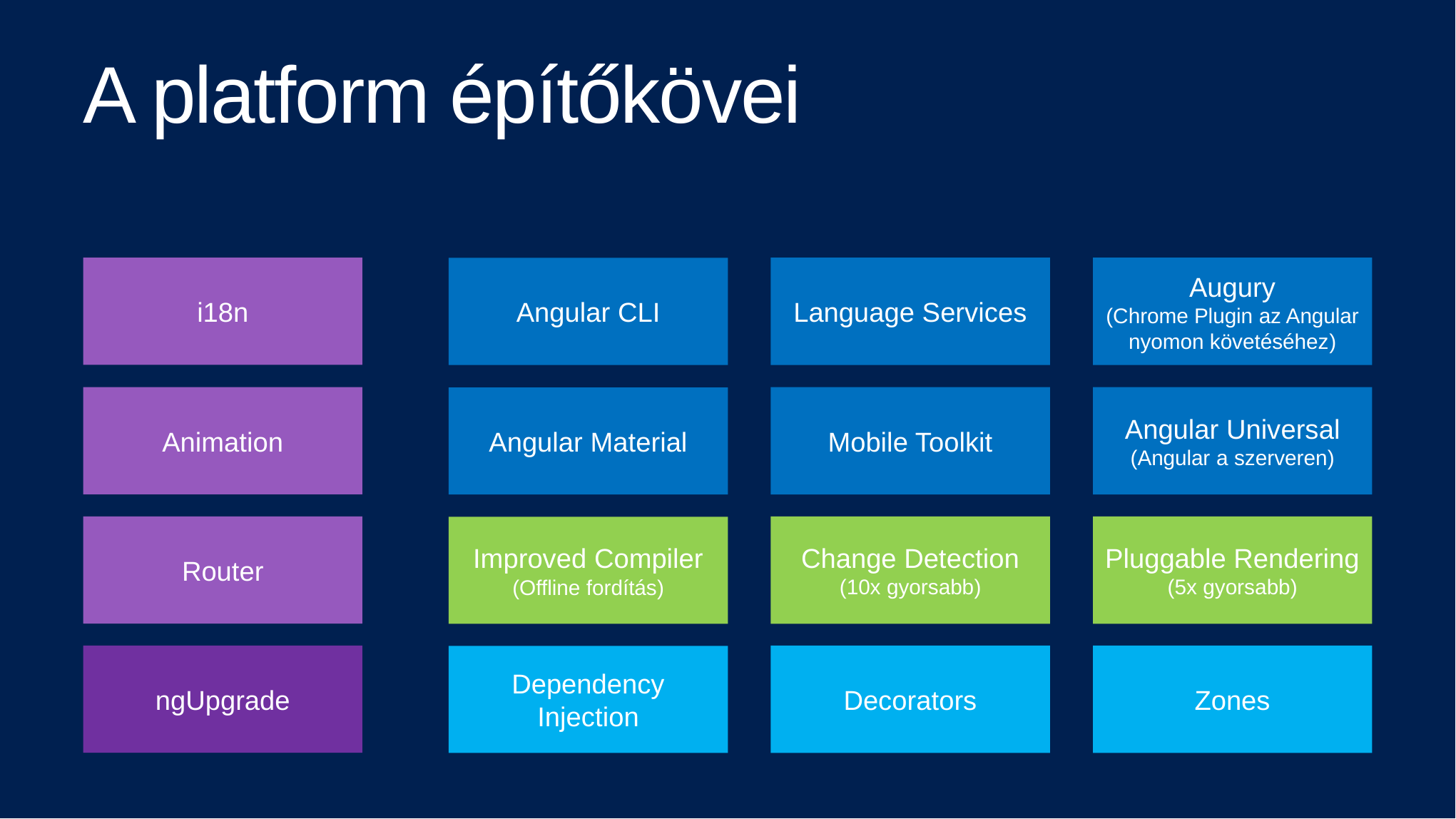

# A platform építőkövei
Language Services
Augury
(Chrome Plugin az Angular nyomon követéséhez)
i18n
Angular CLI
Mobile Toolkit
Angular Universal
(Angular a szerveren)
Animation
Angular Material
Router
Change Detection
(10x gyorsabb)
Pluggable Rendering
(5x gyorsabb)
Improved Compiler
(Offline fordítás)
ngUpgrade
Decorators
Zones
Dependency Injection